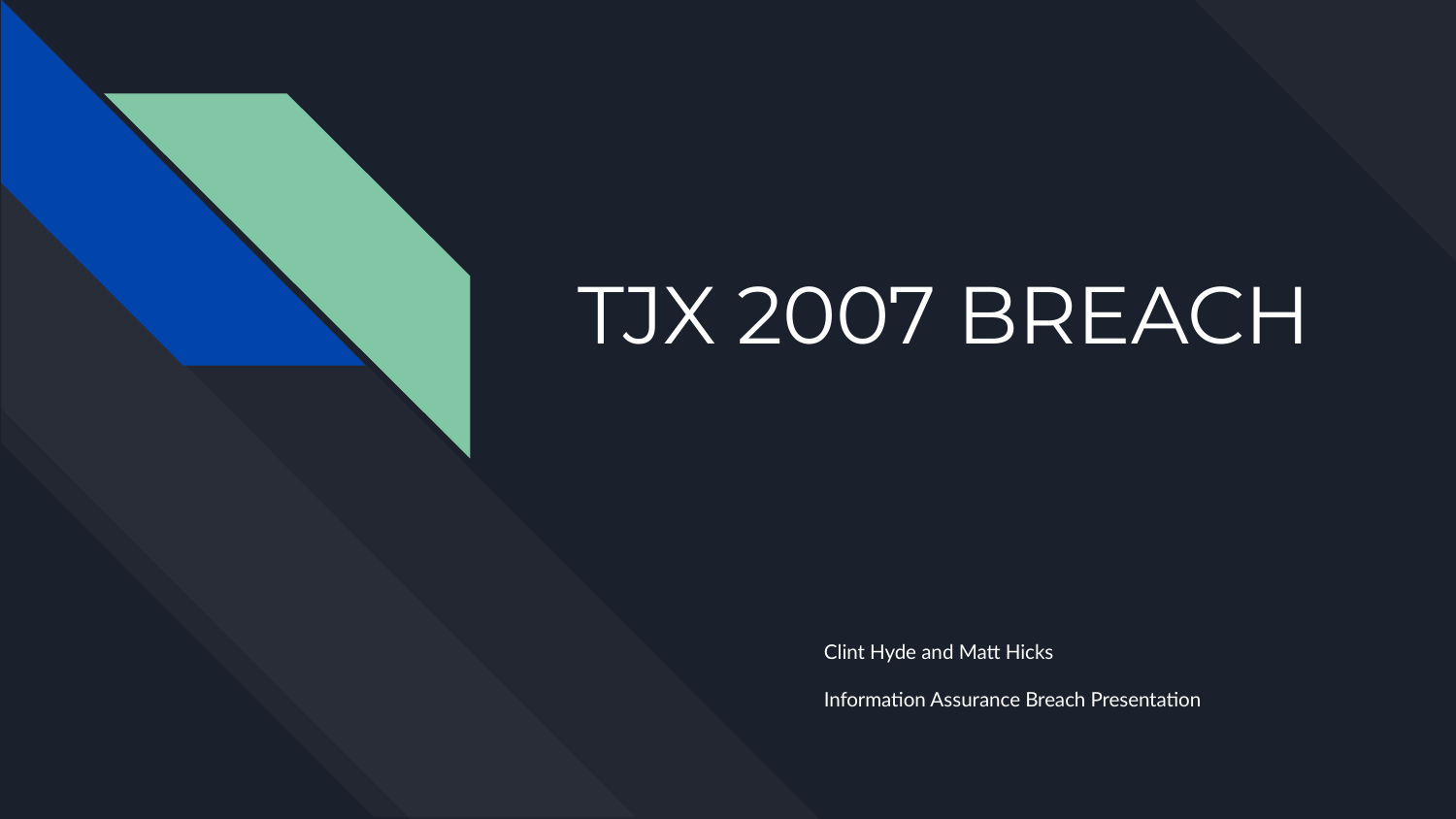

# TJX 2007 BREACH
Clint Hyde and Matt Hicks

Information Assurance Breach Presentation